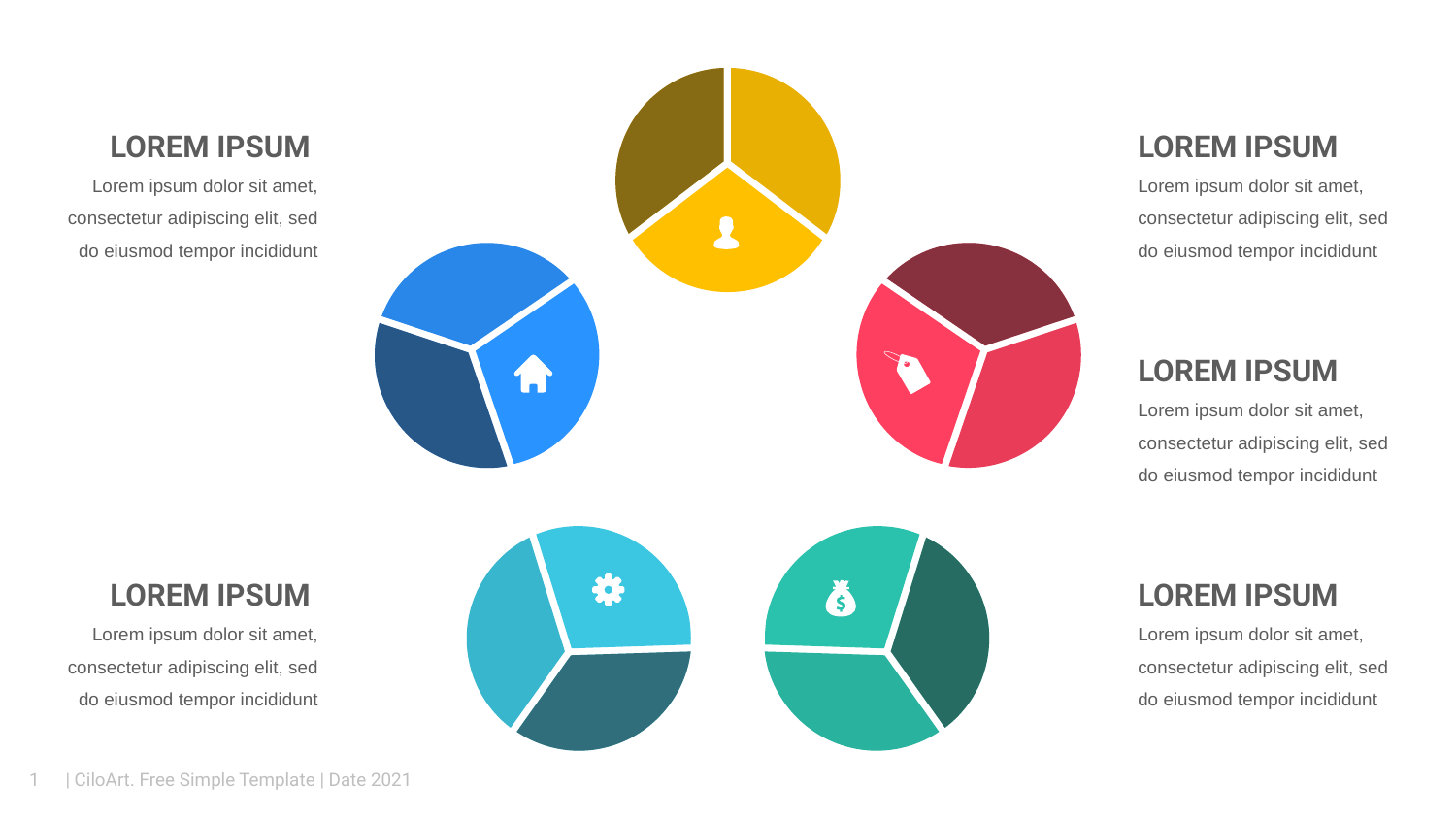

LOREM IPSUM
Lorem ipsum dolor sit amet, consectetur adipiscing elit, sed do eiusmod tempor incididunt
LOREM IPSUM
Lorem ipsum dolor sit amet, consectetur adipiscing elit, sed do eiusmod tempor incididunt

LOREM IPSUM
Lorem ipsum dolor sit amet, consectetur adipiscing elit, sed do eiusmod tempor incididunt

LOREM IPSUM
Lorem ipsum dolor sit amet, consectetur adipiscing elit, sed do eiusmod tempor incididunt
LOREM IPSUM
Lorem ipsum dolor sit amet, consectetur adipiscing elit, sed do eiusmod tempor incididunt